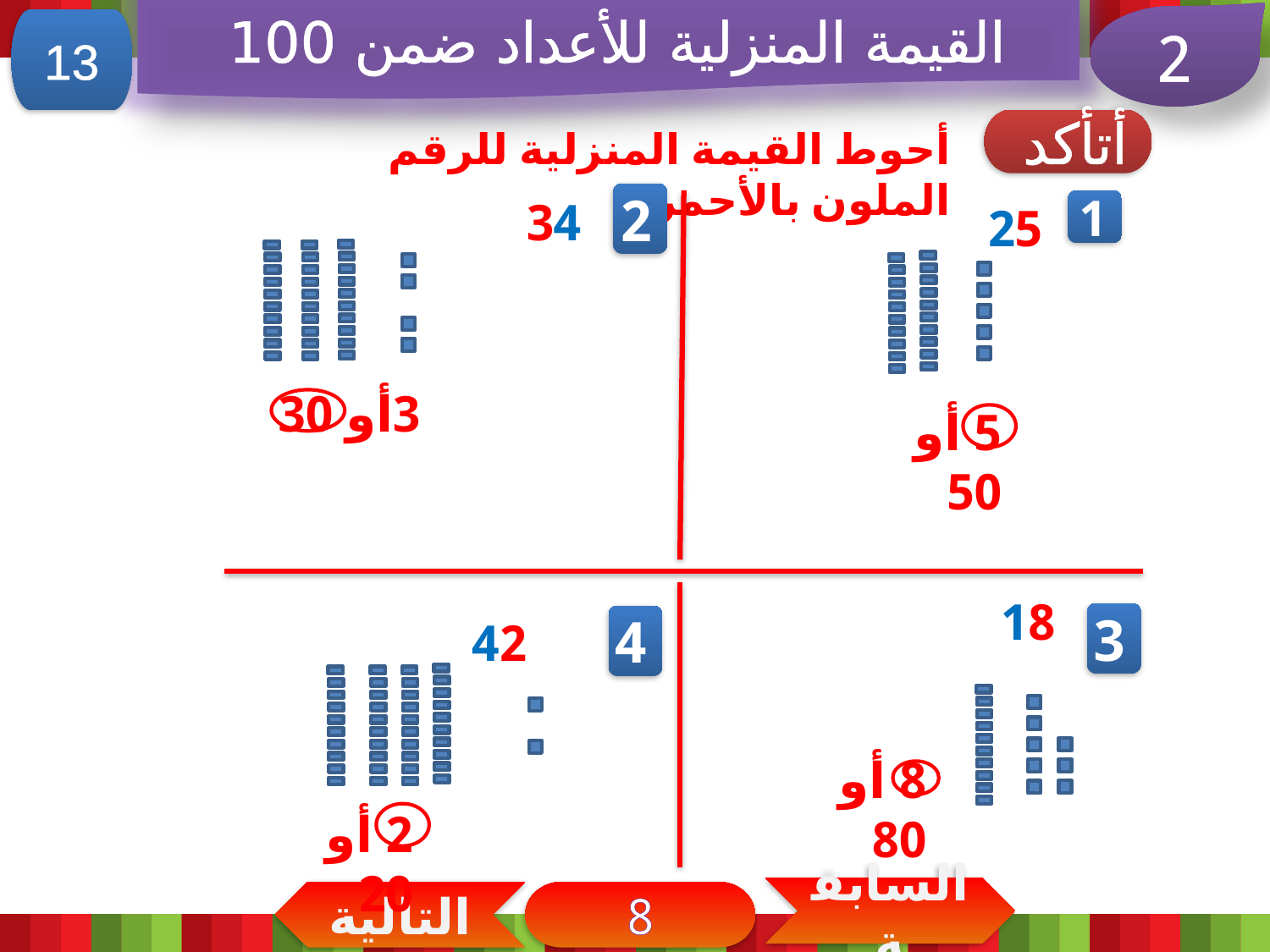

القيمة المنزلية للأعداد ضمن 100
2
13
أتأكد
أحوط القيمة المنزلية للرقم الملون بالأحمر :
2
34
1
25

3أو 30

5 أو 50

18
3
42
4

8 أو 80

2 أو 20

السابقة

التالية

8